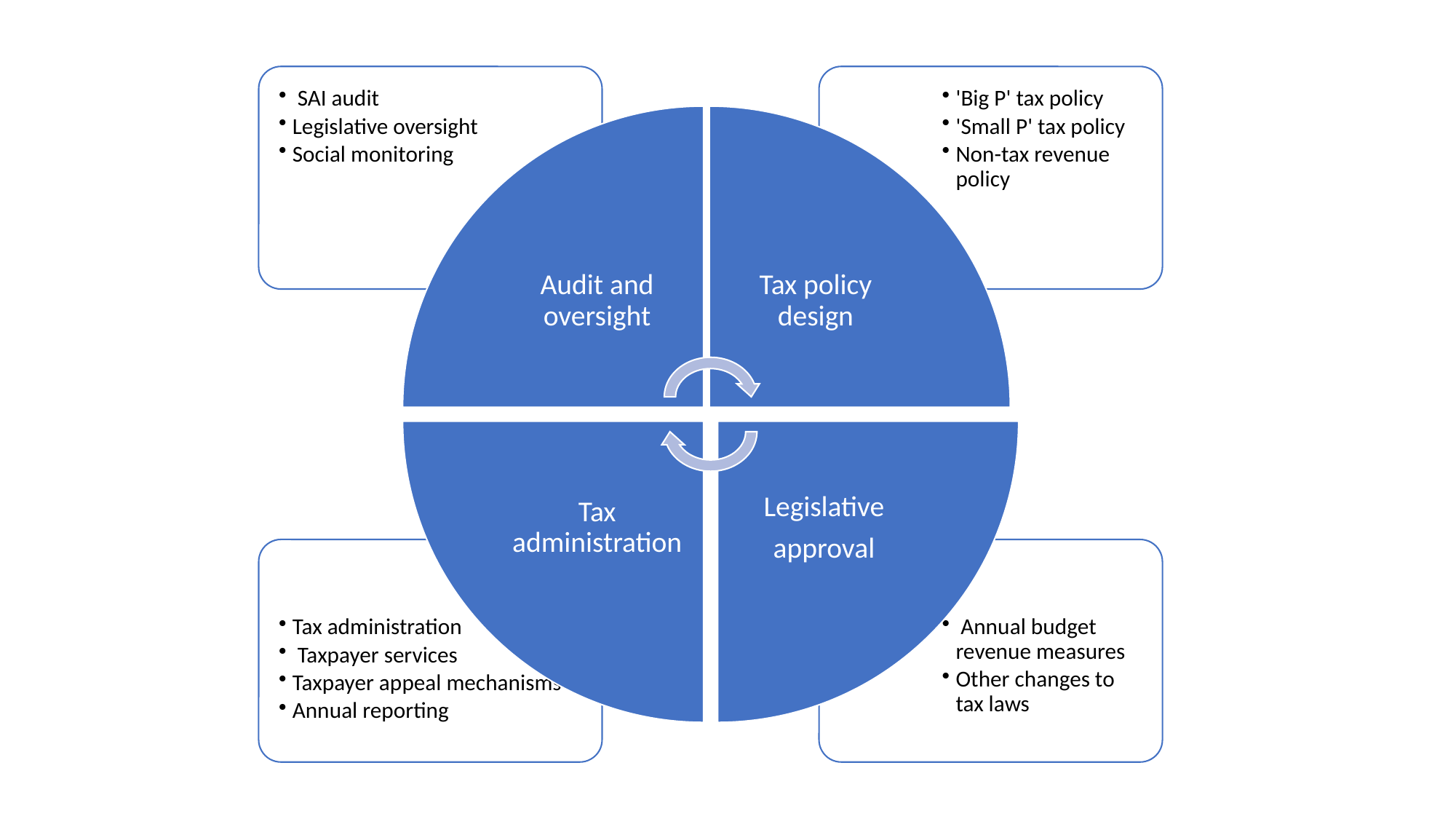

Annual budget revenue measures
Other changes to tax laws
Tax administration
 Taxpayer services
Taxpayer appeal mechanisms
Annual reporting
'Big P' tax policy
'Small P' tax policy
Non-tax revenue policy
 SAI audit
Legislative oversight
Social monitoring
Audit and oversight
Tax policy design
Legislative
approval
Tax administration